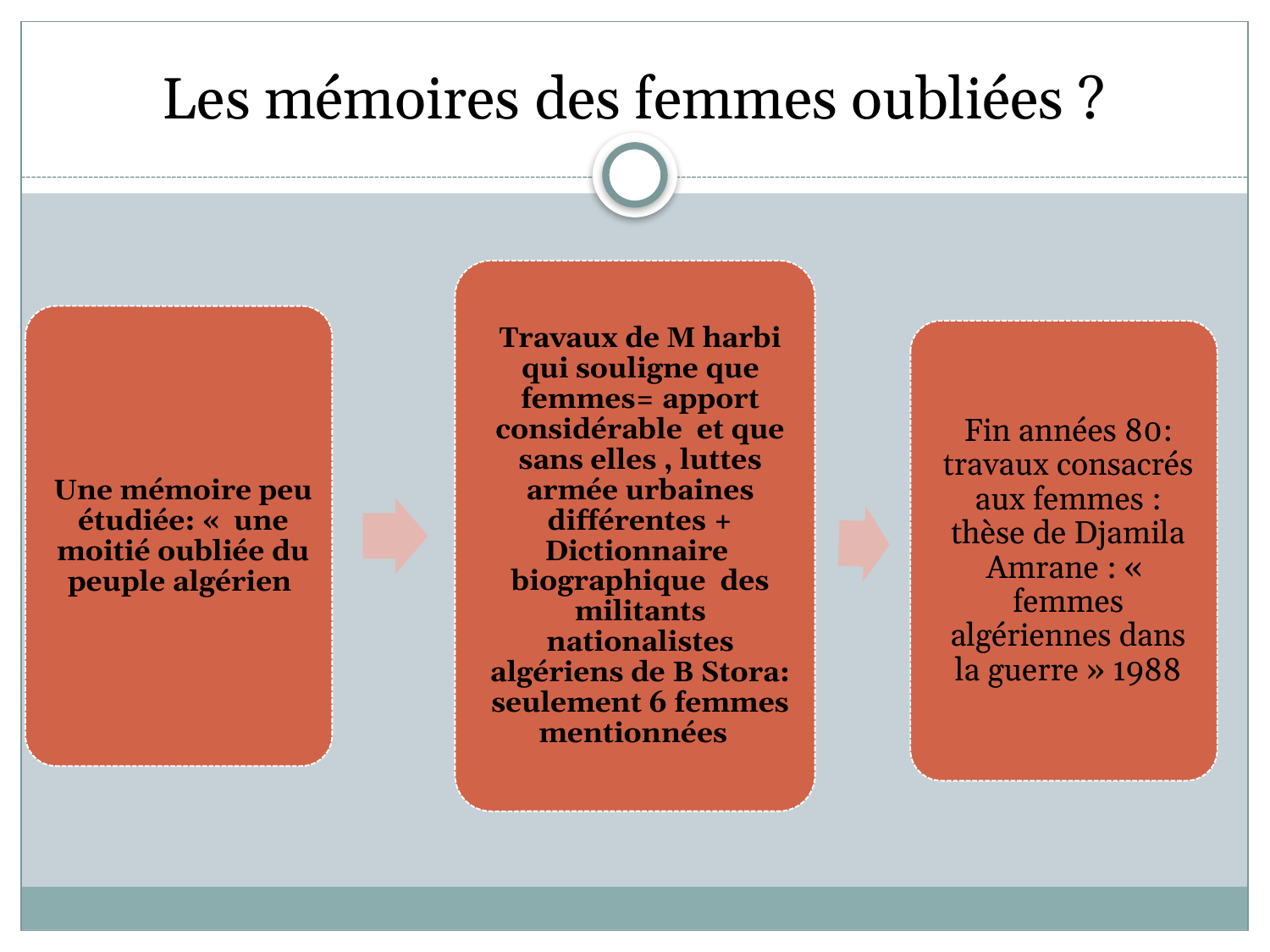

# Les mémoires des femmes oubliées ?
Une mémoire peu étudiée: «  une moitié oubliée du peuple algérien

Travaux de M harbi qui souligne que femmes= apport considérable  et que sans elles , luttes armée urbaines différentes + Dictionnaire  biographique  des militants nationalistes algériens de B Stora: seulement 6 femmes mentionnées

Fin années 80: travaux consacrés aux femmes : thèse de Djamila Amrane : «  femmes algériennes dans la guerre » 1988